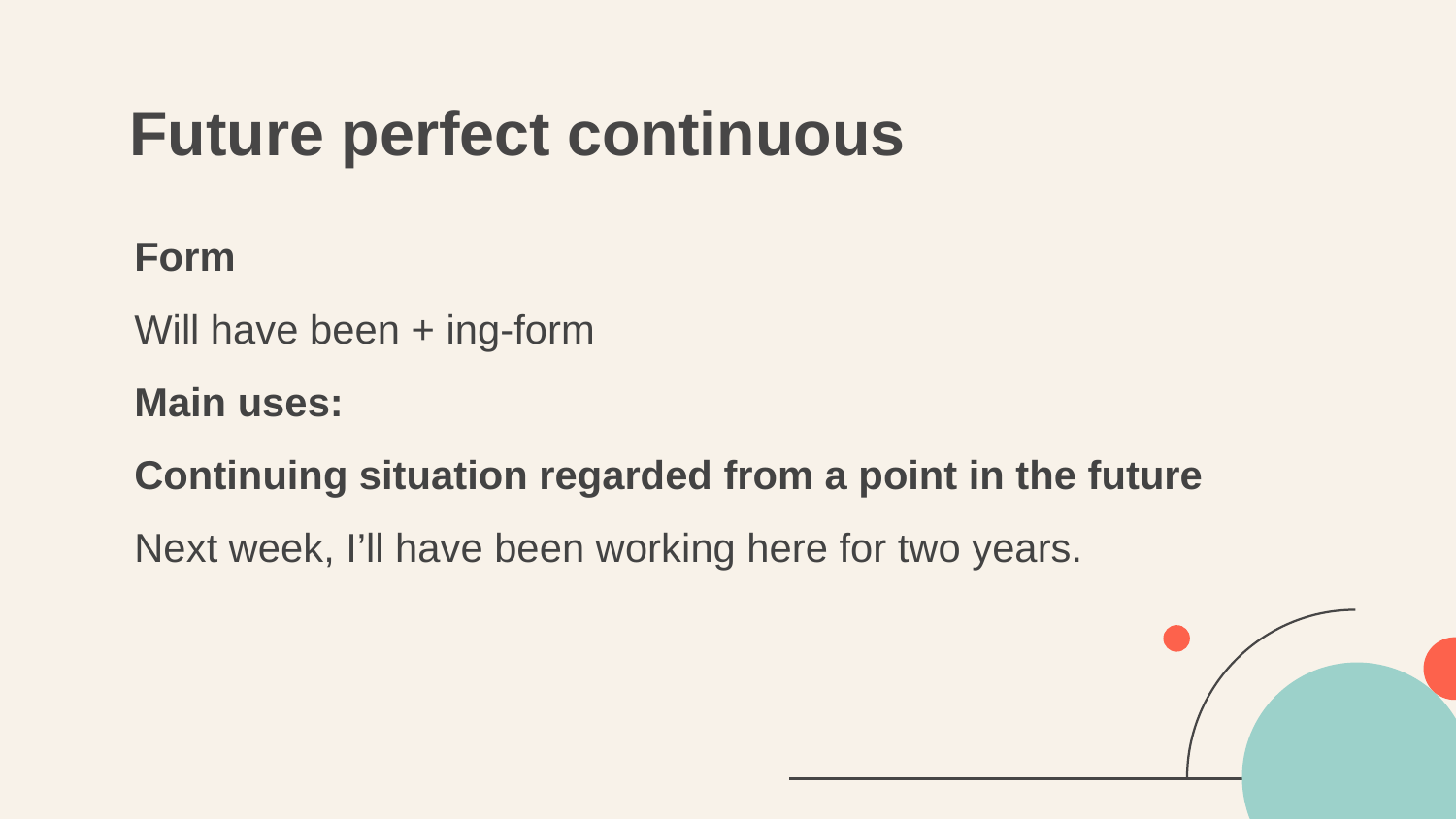

# Future perfect continuous
Form
Will have been + ing-form
Main uses:
Continuing situation regarded from a point in the future
Next week, I’ll have been working here for two years.